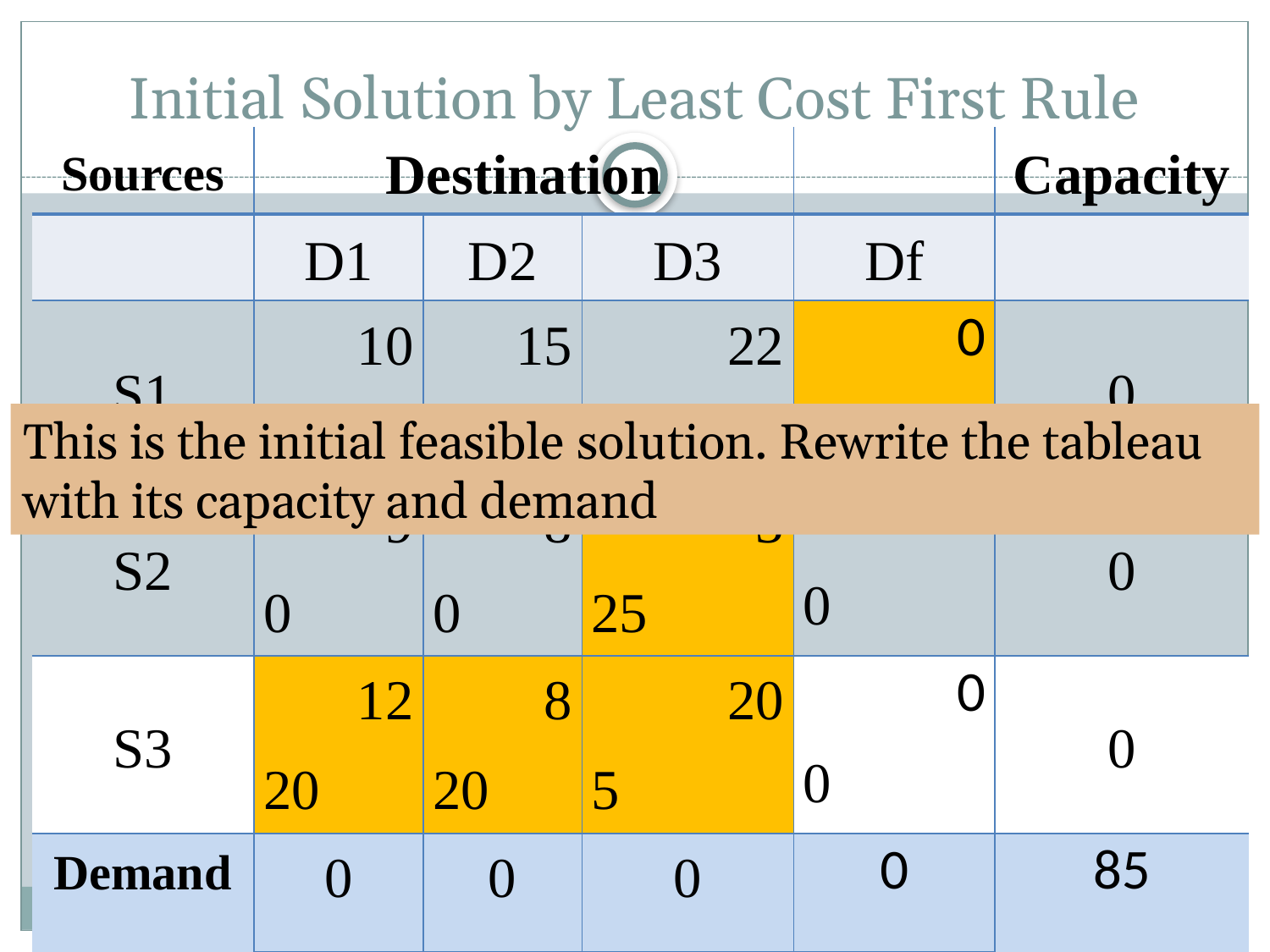

# Initial Solution by Least Cost First Rule
| Sources | Destination |  |  |  | Capacity |
| --- | --- | --- | --- | --- | --- |
|  | D1 | D2 | D3 | Df |  |
| S1 | 10 0 | 15 0 | 22 0 | 0 15 | 0 |
| S2 | 9 0 | 8 0 | 3 25 | 0 0 | 0 |
| S3 | 12 20 | 8 20 | 20 5 | 0 0 | 0 |
| Demand | 0 | 0 | 0 | 0 | 85 |
This is the initial feasible solution. Rewrite the tableau with its capacity and demand